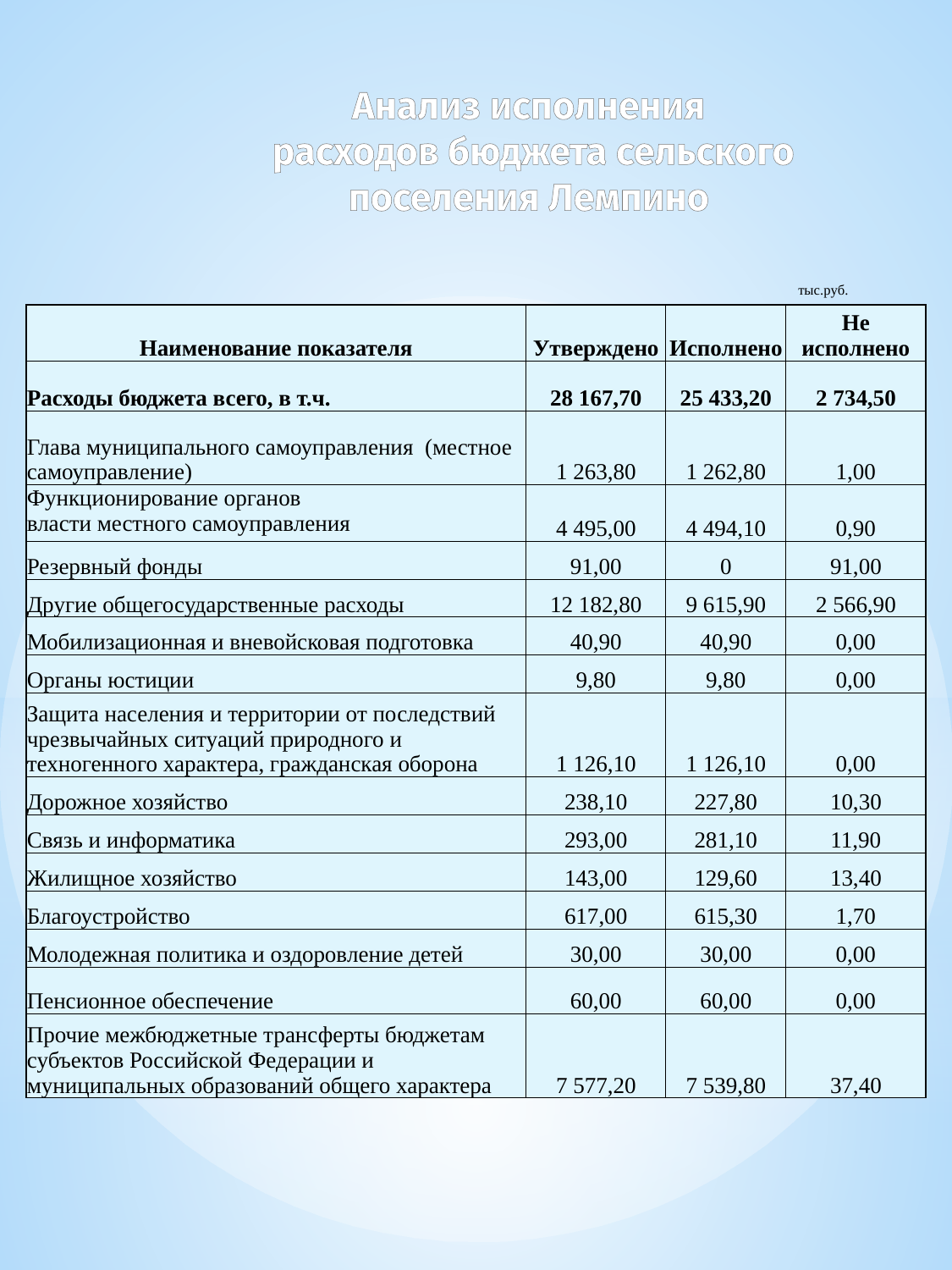

Анализ исполнения
 расходов бюджета сельского поселения Лемпино
тыс.руб.
| Наименование показателя | Утверждено | Исполнено | Не исполнено |
| --- | --- | --- | --- |
| Расходы бюджета всего, в т.ч. | 28 167,70 | 25 433,20 | 2 734,50 |
| Глава муниципального самоуправления (местное самоуправление) | 1 263,80 | 1 262,80 | 1,00 |
| Функционирование органов власти местного самоуправления | 4 495,00 | 4 494,10 | 0,90 |
| Резервный фонды | 91,00 | 0 | 91,00 |
| Другие общегосударственные расходы | 12 182,80 | 9 615,90 | 2 566,90 |
| Мобилизационная и вневойсковая подготовка | 40,90 | 40,90 | 0,00 |
| Органы юстиции | 9,80 | 9,80 | 0,00 |
| Защита населения и территории от последствий чрезвычайных ситуаций природного и техногенного характера, гражданская оборона | 1 126,10 | 1 126,10 | 0,00 |
| Дорожное хозяйство | 238,10 | 227,80 | 10,30 |
| Связь и информатика | 293,00 | 281,10 | 11,90 |
| Жилищное хозяйство | 143,00 | 129,60 | 13,40 |
| Благоустройство | 617,00 | 615,30 | 1,70 |
| Молодежная политика и оздоровление детей | 30,00 | 30,00 | 0,00 |
| Пенсионное обеспечение | 60,00 | 60,00 | 0,00 |
| Прочие межбюджетные трансферты бюджетам субъектов Российской Федерации и муниципальных образований общего характера | 7 577,20 | 7 539,80 | 37,40 |